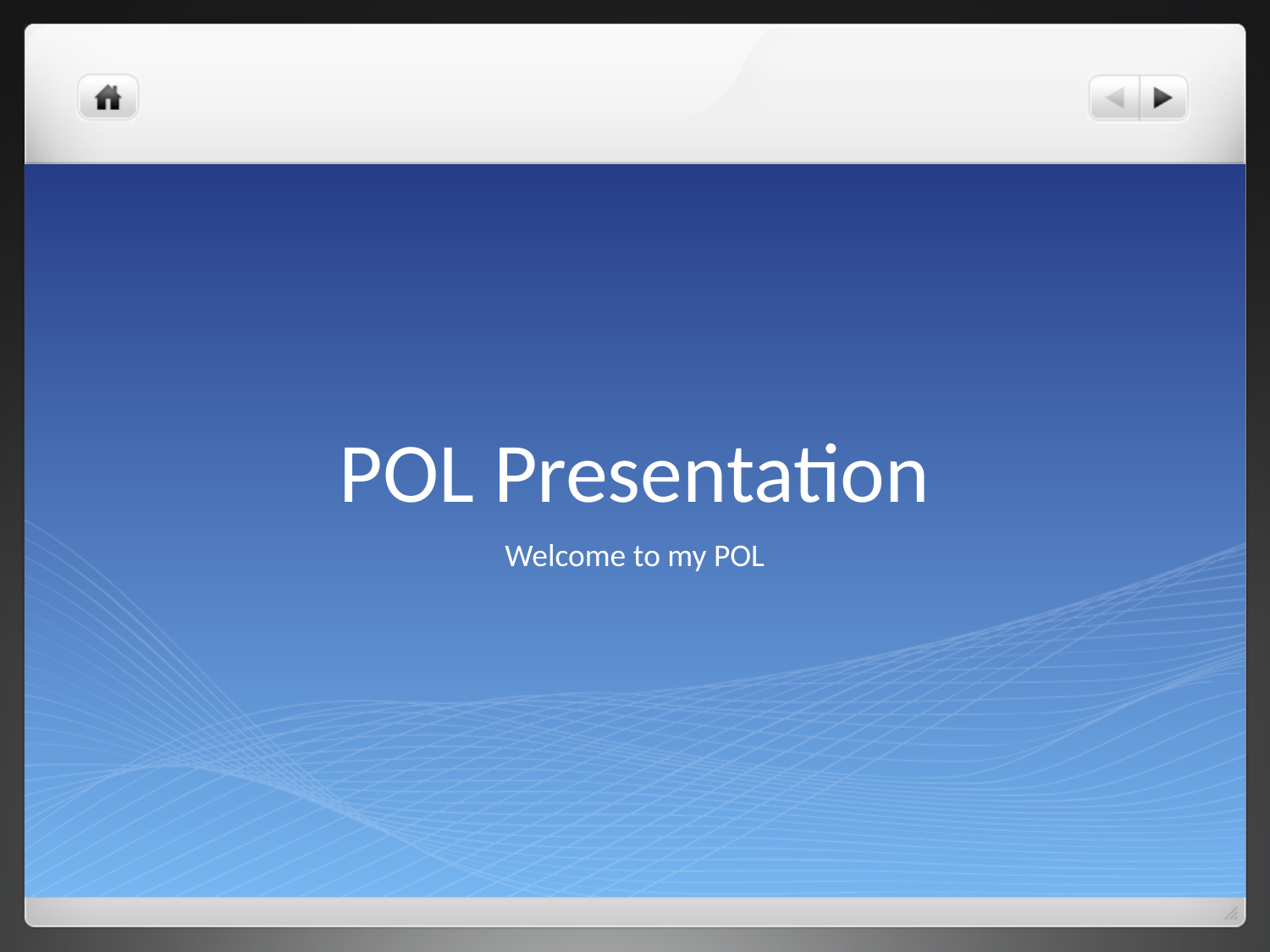

# POL Presentation
Welcome to my POL